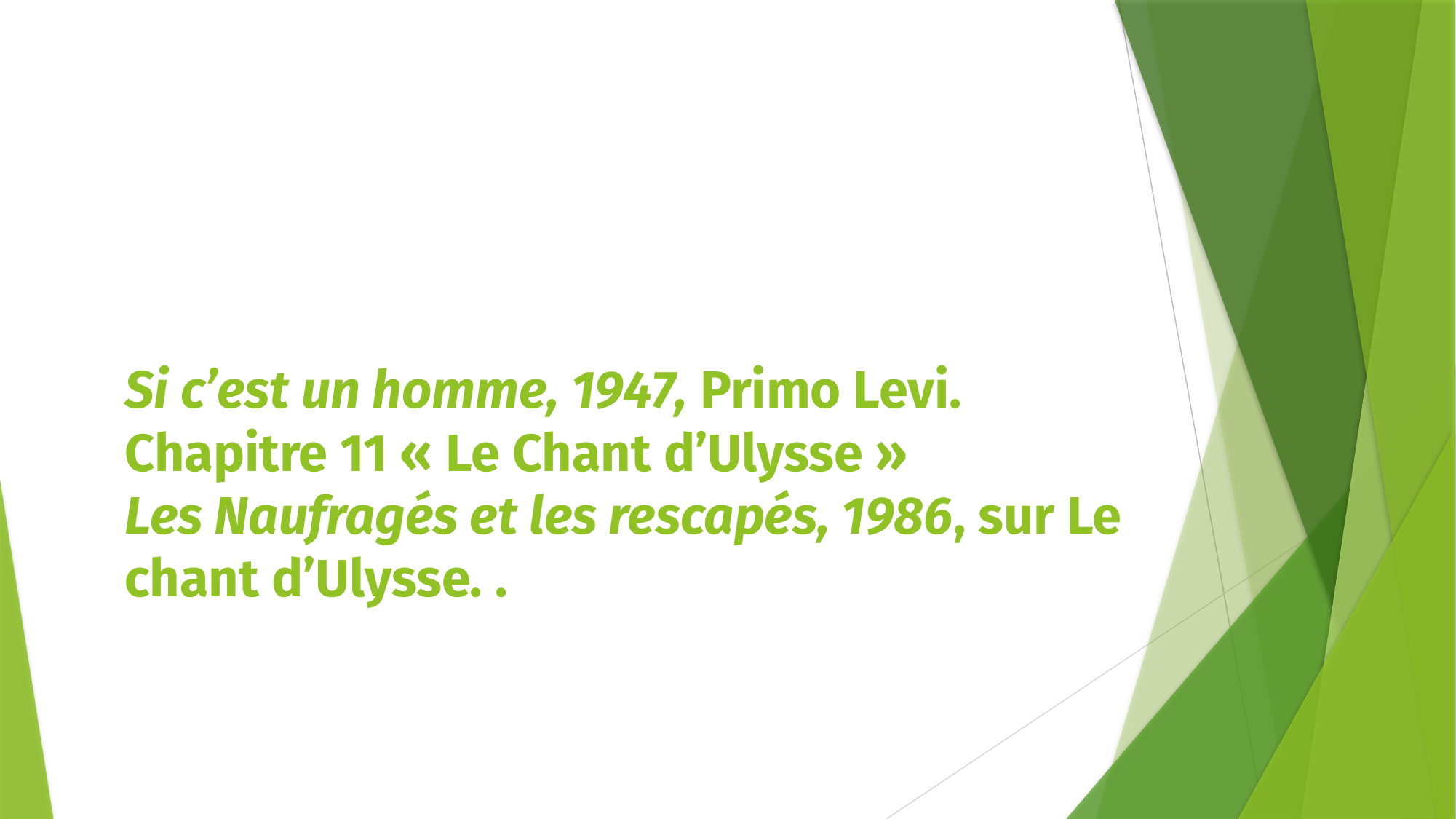

Si c’est un homme, 1947, Primo Levi.
Chapitre 11 « Le Chant d’Ulysse »
Les Naufragés et les rescapés, 1986, sur Le chant d’Ulysse. .